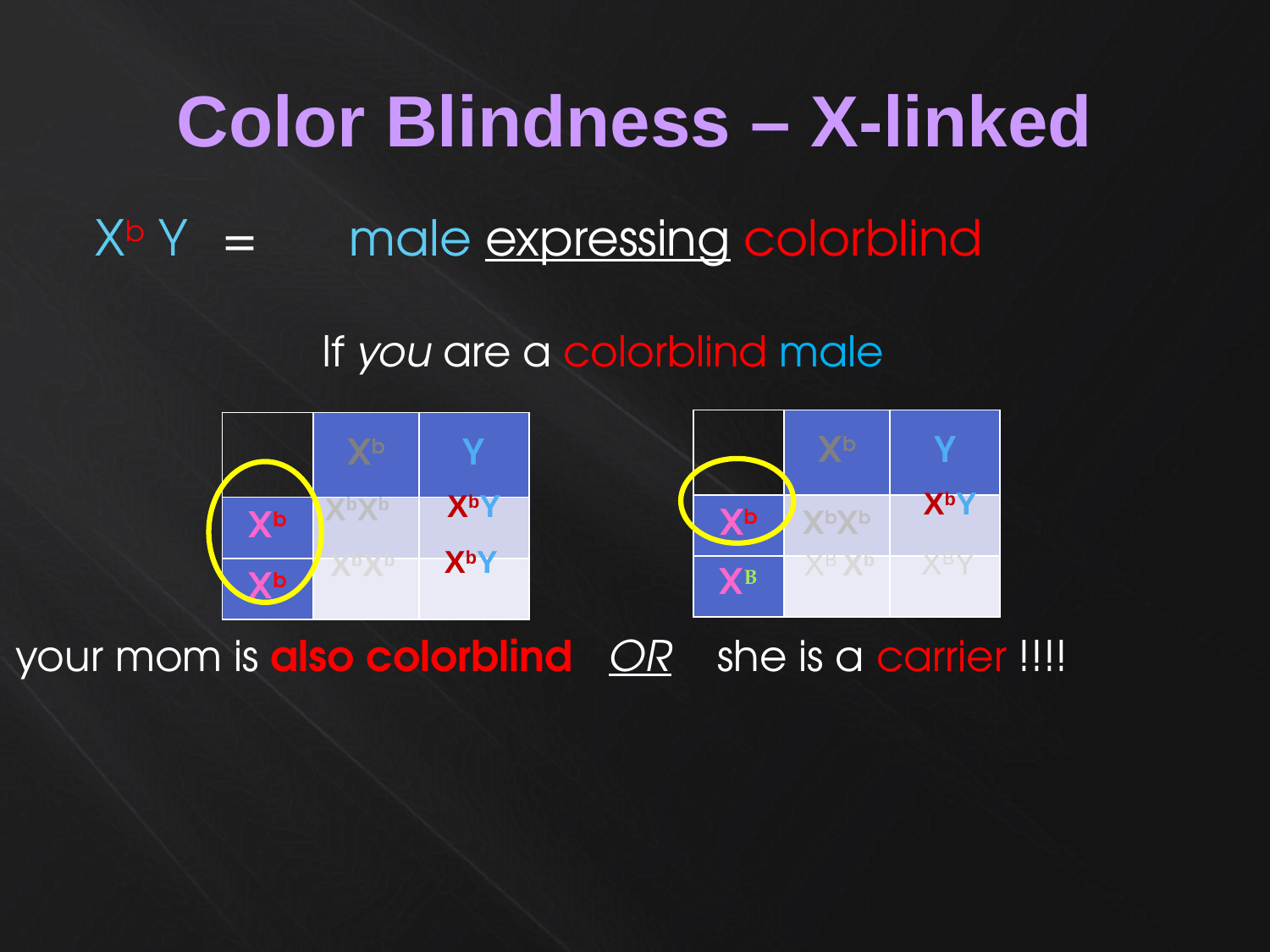

# Color Blindness – X-linked
Xb Y  	=	male expressing colorblind

If you are a colorblind male

   your mom is also colorblind   OR    she is a carrier !!!!

|  | Xb | Y |
| --- | --- | --- |
| Xb | XbXb |  |
| XB |  |  |
|  | Xb | Y |
| --- | --- | --- |
| Xb |  |  |
| Xb |  |  |

XbY
XbY
XbXb
XbY
XBY
XB Xb
XbXb